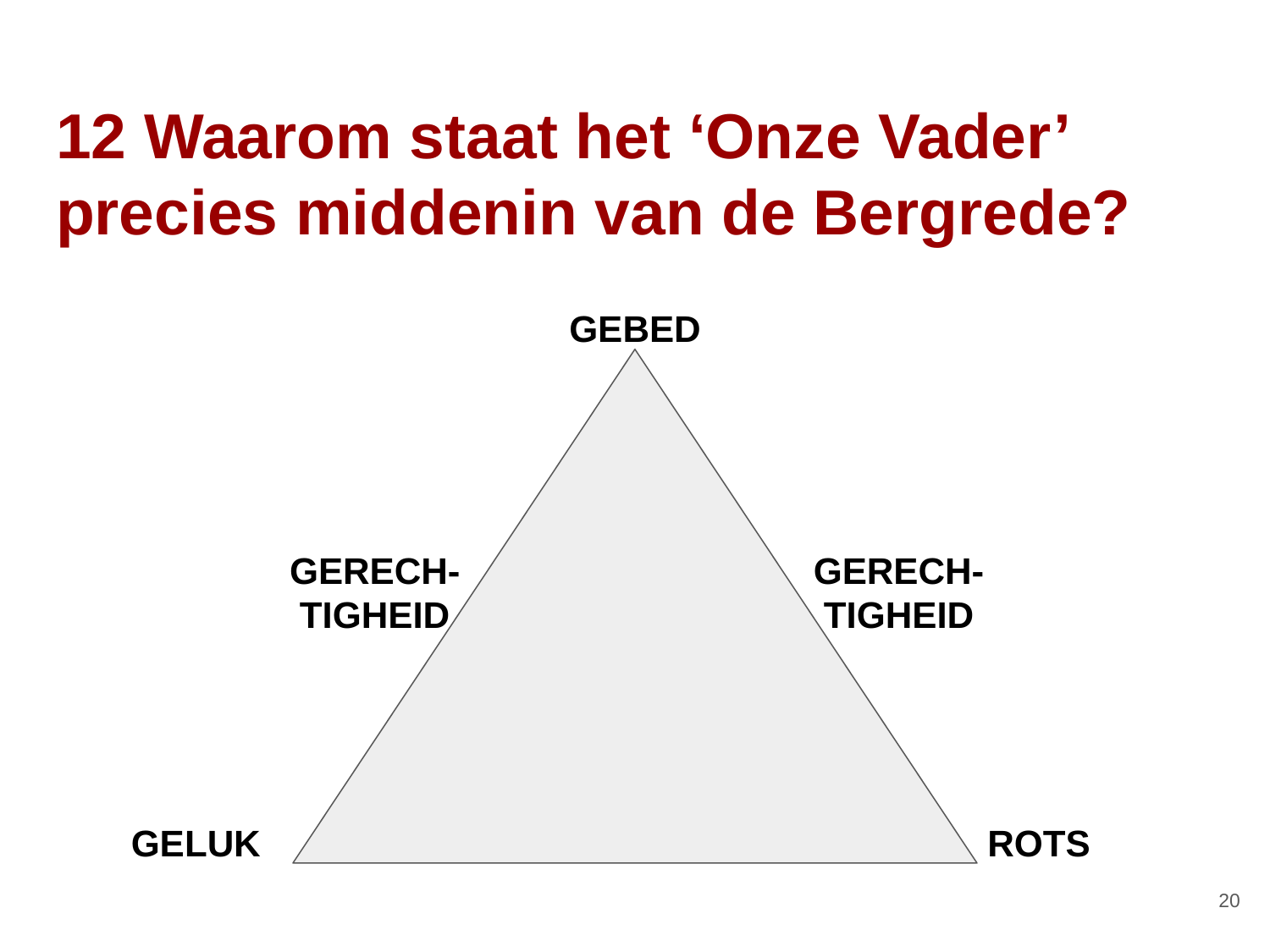

# 12 Waarom staat het ‘Onze Vader’ precies middenin van de Bergrede?
GEBED

GERECH-TIGHEID
GERECH-TIGHEID
GELUK
ROTS
20